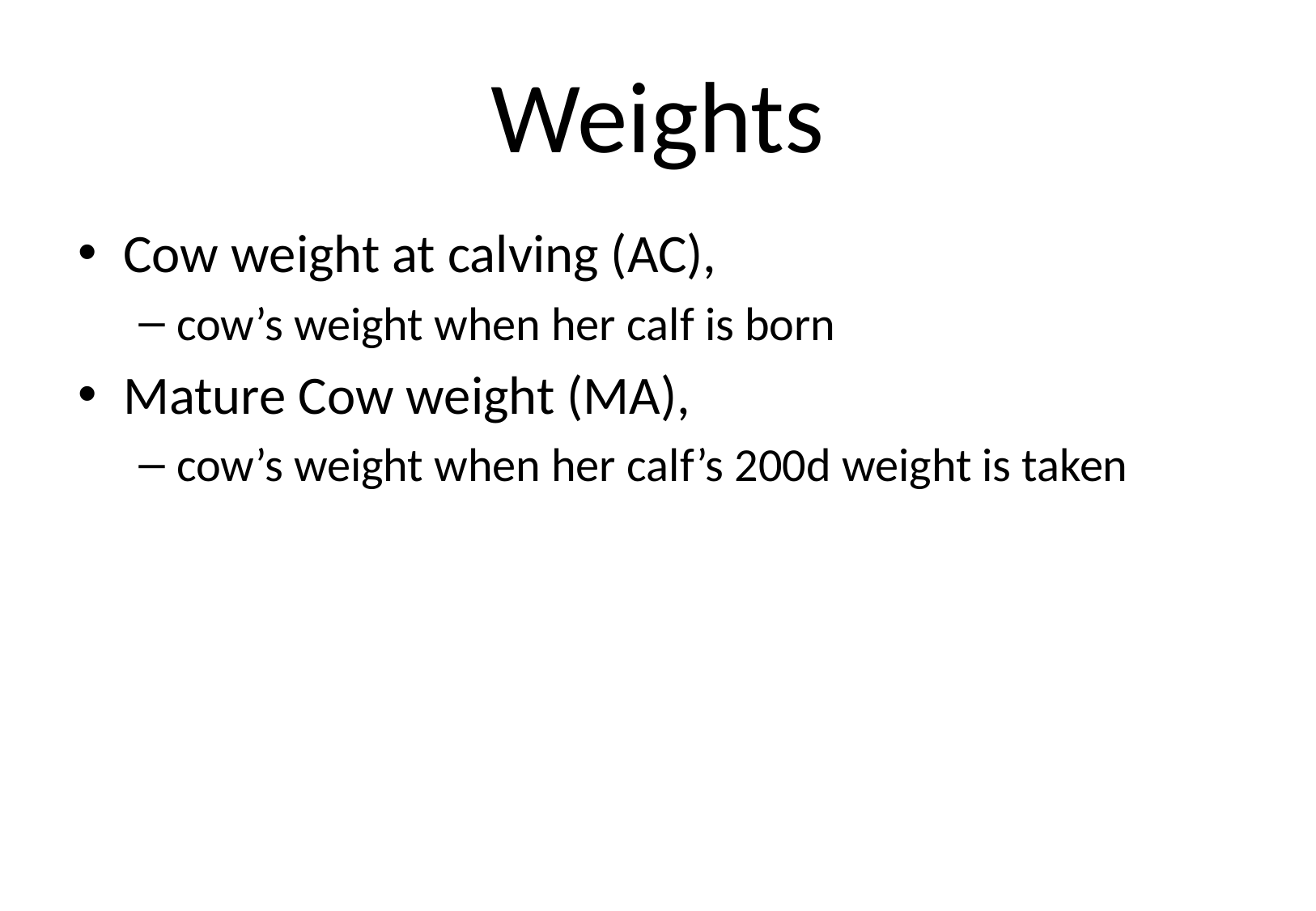

# Weights
Cow weight at calving (AC),
cow’s weight when her calf is born
Mature Cow weight (MA),
cow’s weight when her calf’s 200d weight is taken